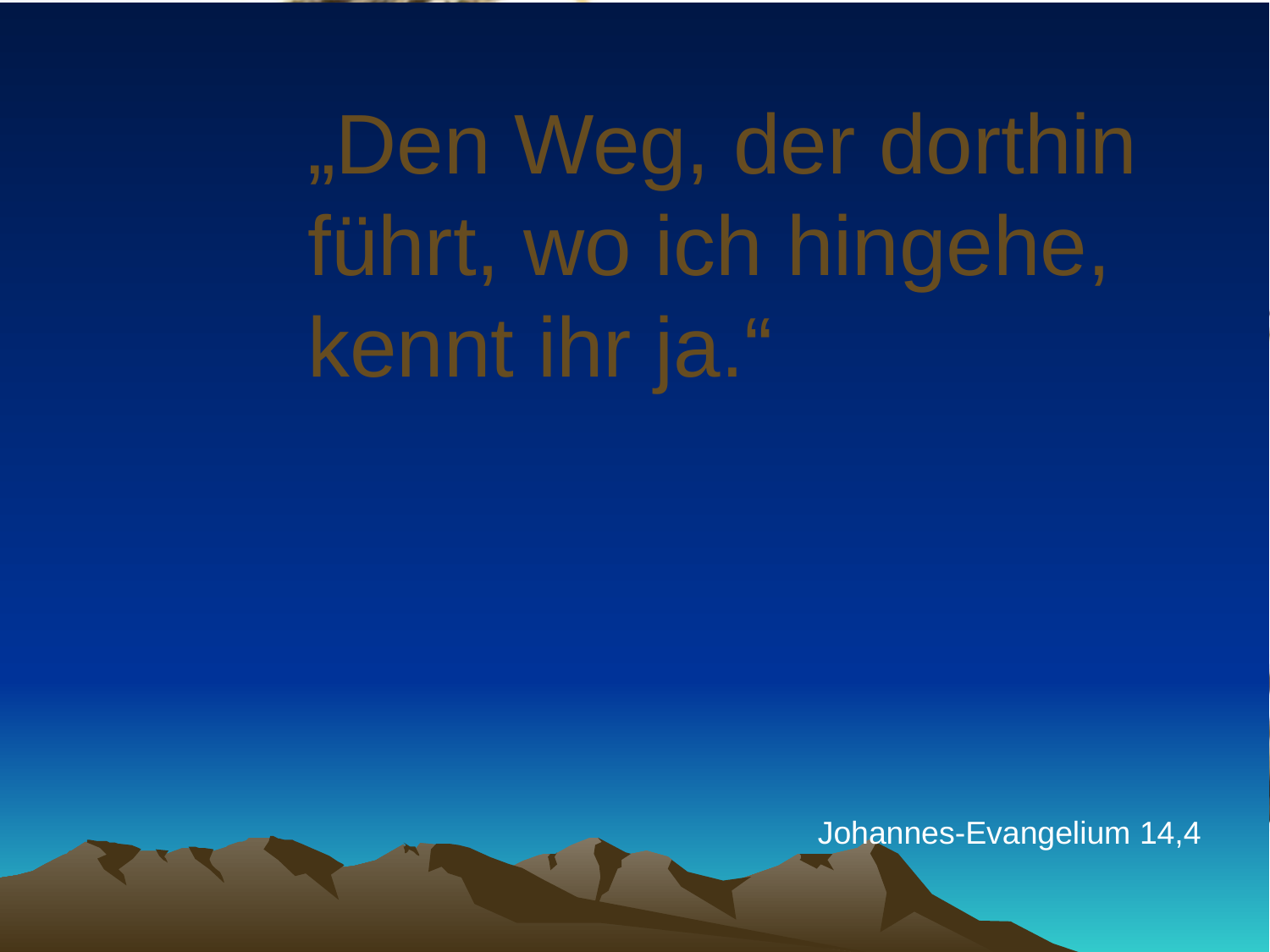

# „Den Weg, der dorthin führt, wo ich hingehe, kennt ihr ja.“
Johannes-Evangelium 14,4